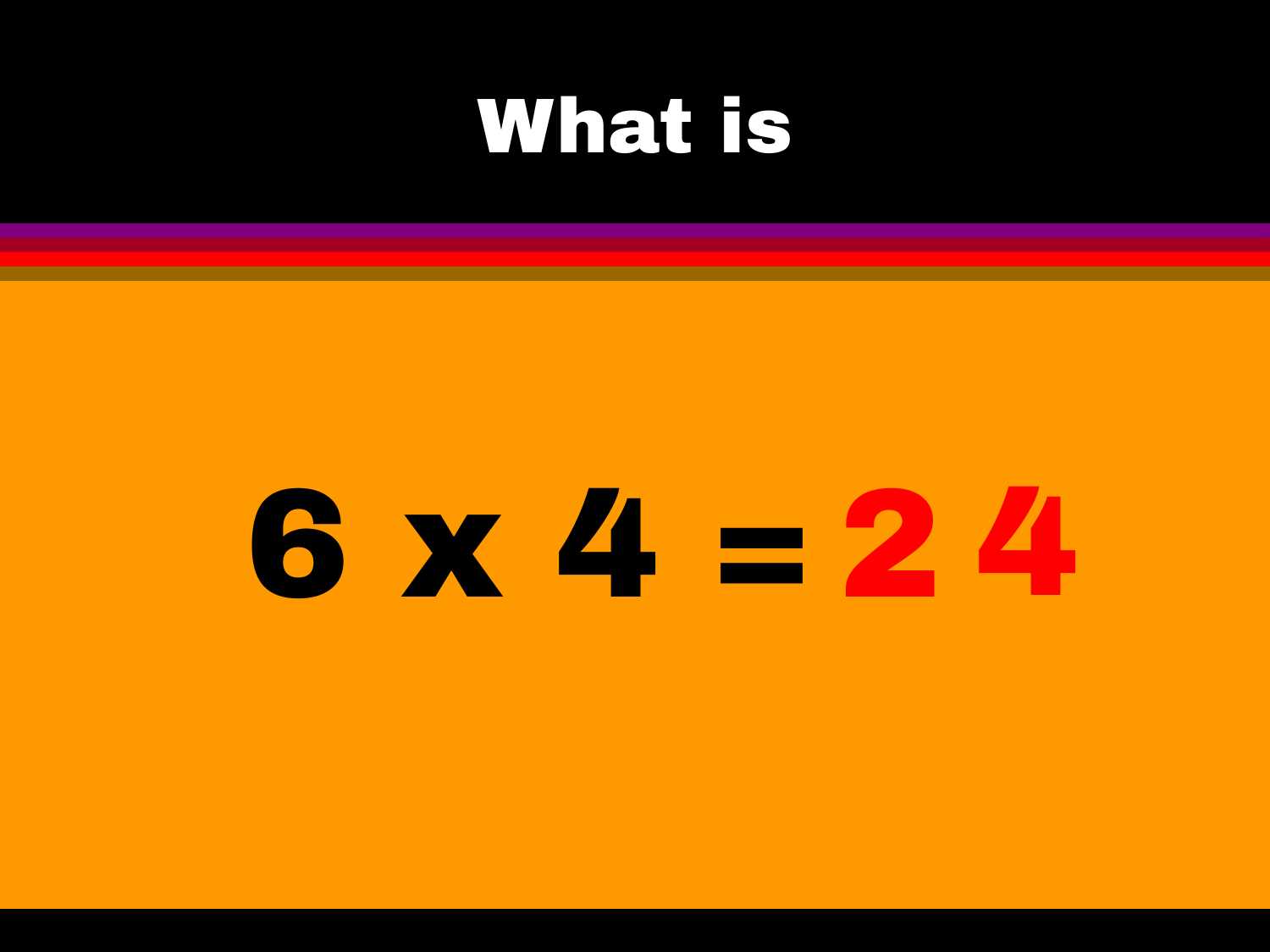

# What is
4
6 x 4 =
2